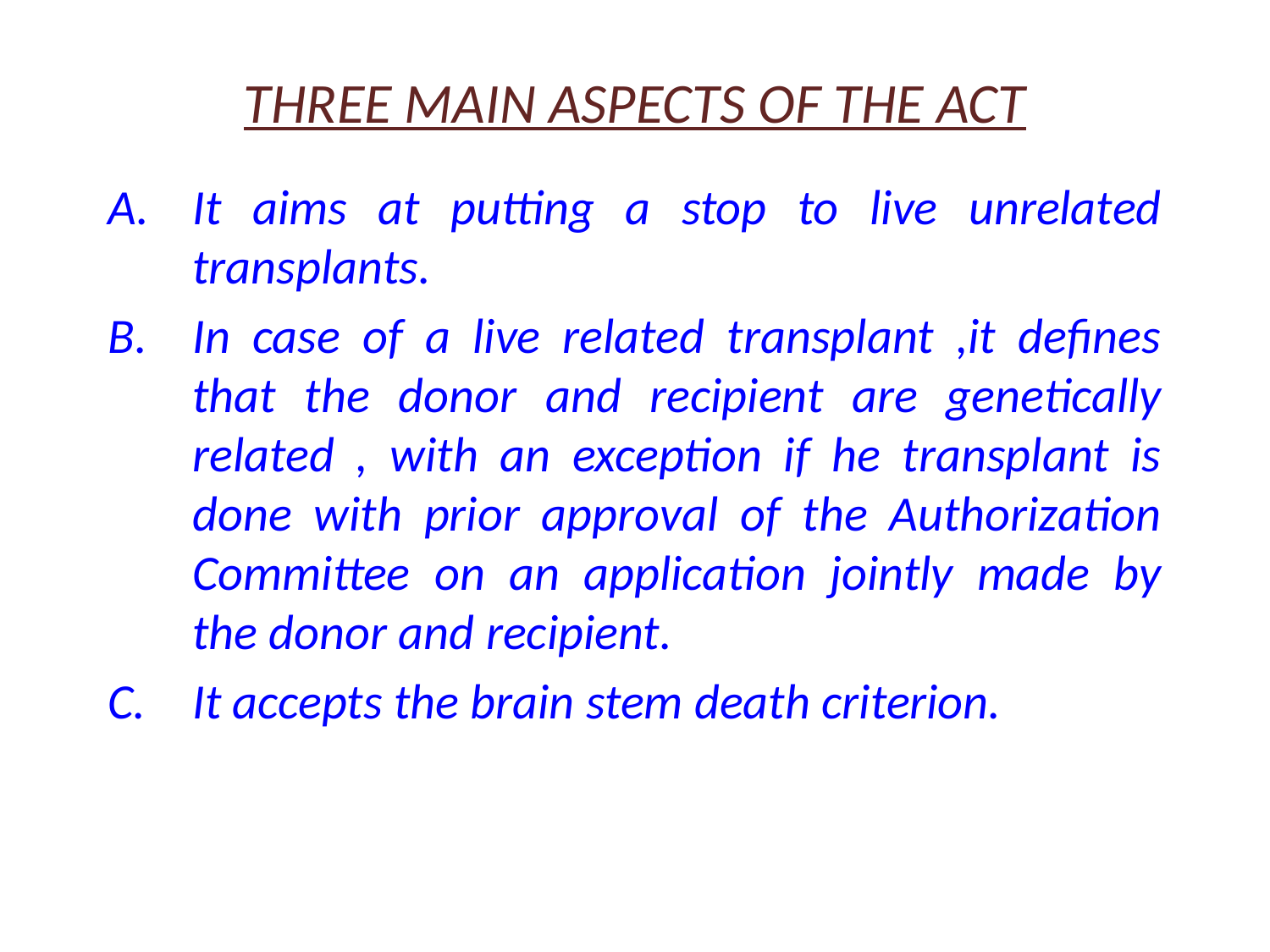

# THREE MAIN ASPECTS OF THE ACT
It aims at putting a stop to live unrelated transplants.
In case of a live related transplant ,it defines that the donor and recipient are genetically related , with an exception if he transplant is done with prior approval of the Authorization Committee on an application jointly made by the donor and recipient.
It accepts the brain stem death criterion.